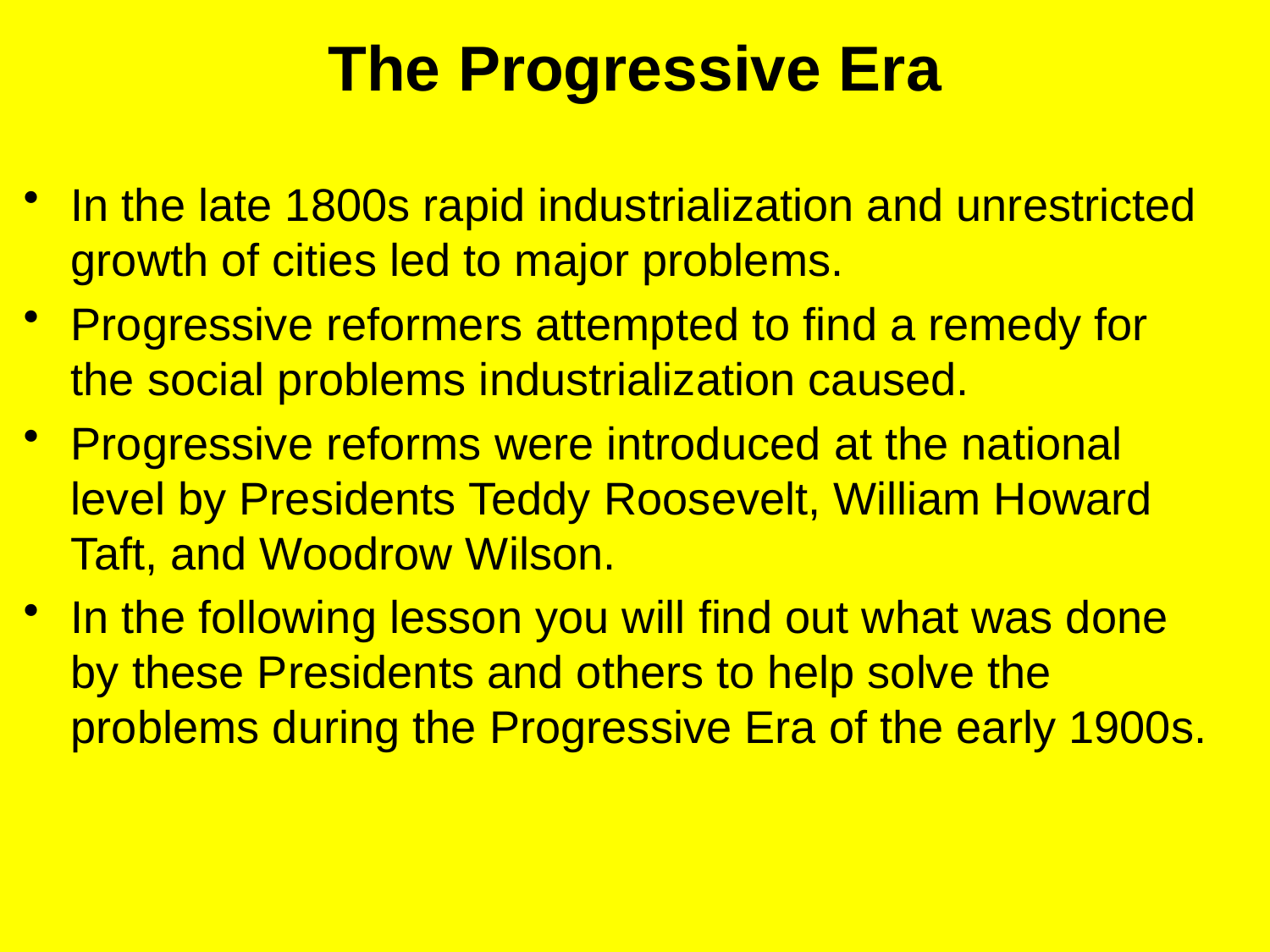

# The Progressive Era
In the late 1800s rapid industrialization and unrestricted growth of cities led to major problems.
Progressive reformers attempted to find a remedy for the social problems industrialization caused.
Progressive reforms were introduced at the national level by Presidents Teddy Roosevelt, William Howard Taft, and Woodrow Wilson.
In the following lesson you will find out what was done by these Presidents and others to help solve the problems during the Progressive Era of the early 1900s.